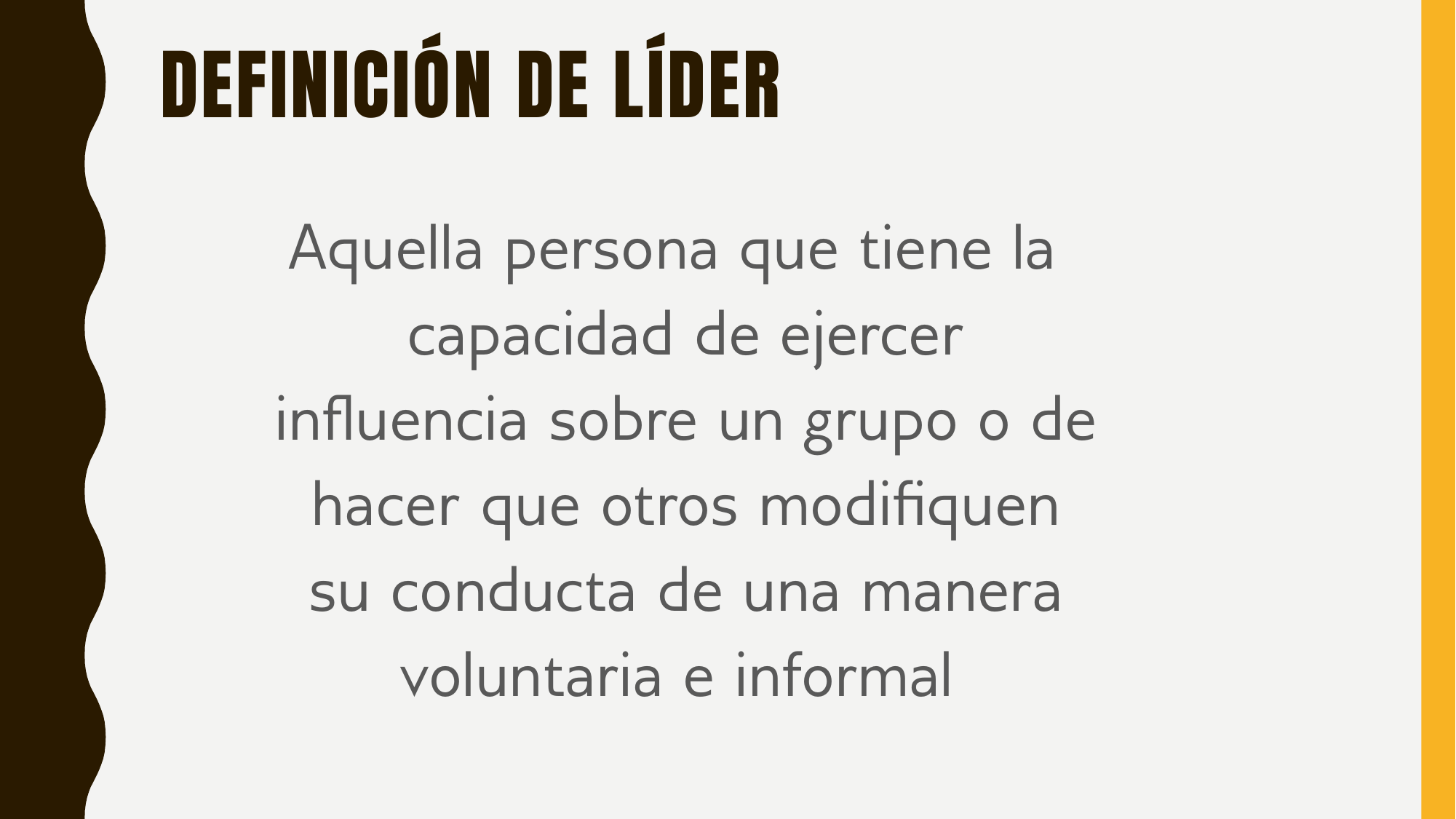

# Definición de líder
Aquella persona que tiene la capacidad de ejercer influencia sobre un grupo o de hacer que otros modifiquen su conducta de una manera voluntaria e informal